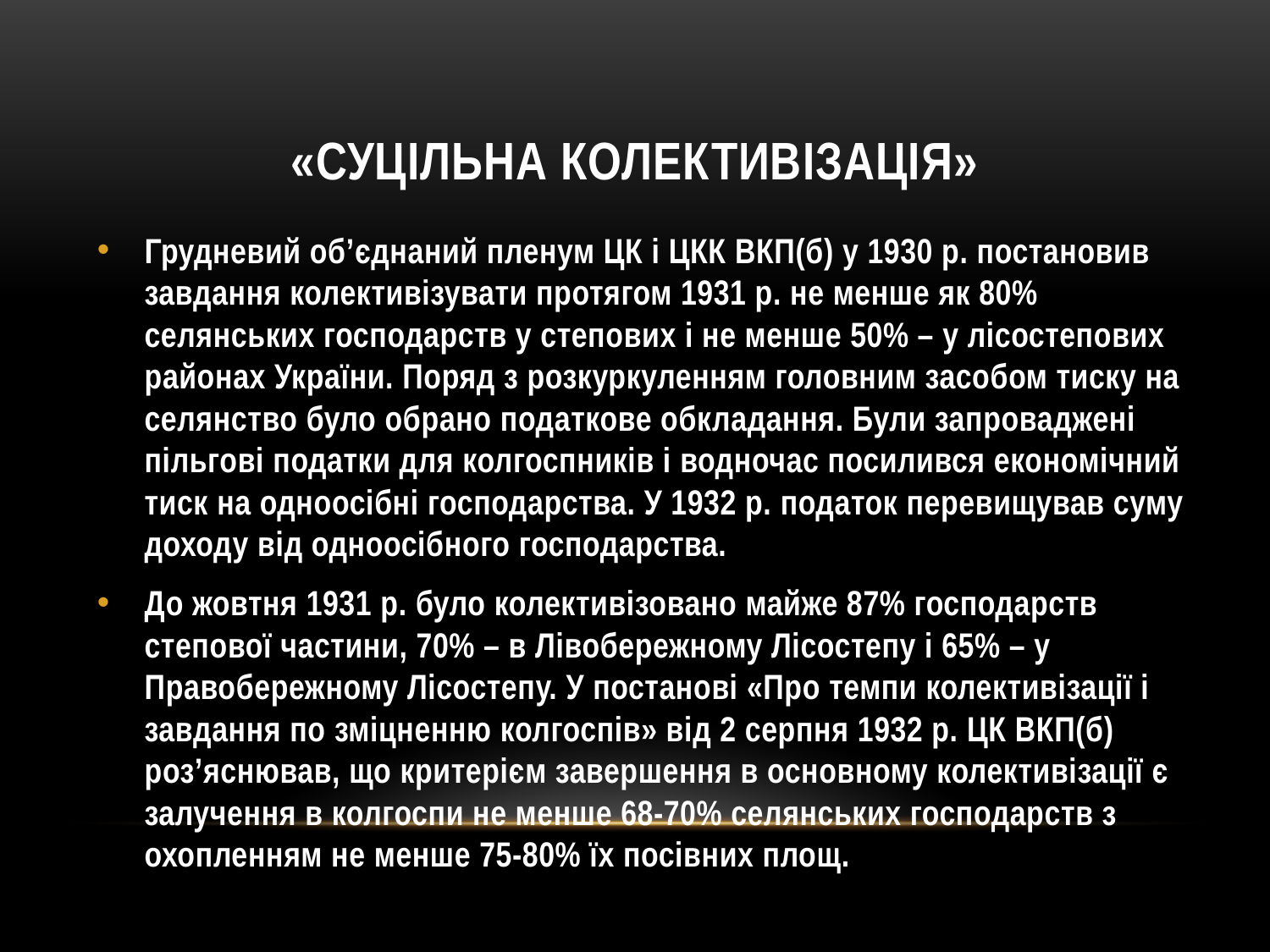

# «Суцільна колективізація»
Грудневий об’єднаний пленум ЦК і ЦКК ВКП(б) у 1930 р. постановив завдання колективізувати протягом 1931 р. не менше як 80% селянських господарств у степових і не менше 50% – у лісостепових районах України. Поряд з розкуркуленням головним засобом тиску на селянство було обрано податкове обкладання. Були запроваджені пільгові податки для колгоспників і водночас посилився економічний тиск на одноосібні господарства. У 1932 р. податок перевищував суму доходу від одноосібного господарства.
До жовтня 1931 р. було колективізовано майже 87% господарств степової частини, 70% – в Лівобережному Лісостепу і 65% – у Правобережному Лісостепу. У постанові «Про темпи колективізації і завдання по зміцненню колгоспів» від 2 серпня 1932 р. ЦК ВКП(б) роз’яснював, що критерієм завершення в основному колективізації є залучення в колгоспи не менше 68-70% селянських господарств з охопленням не менше 75-80% їх посівних площ.